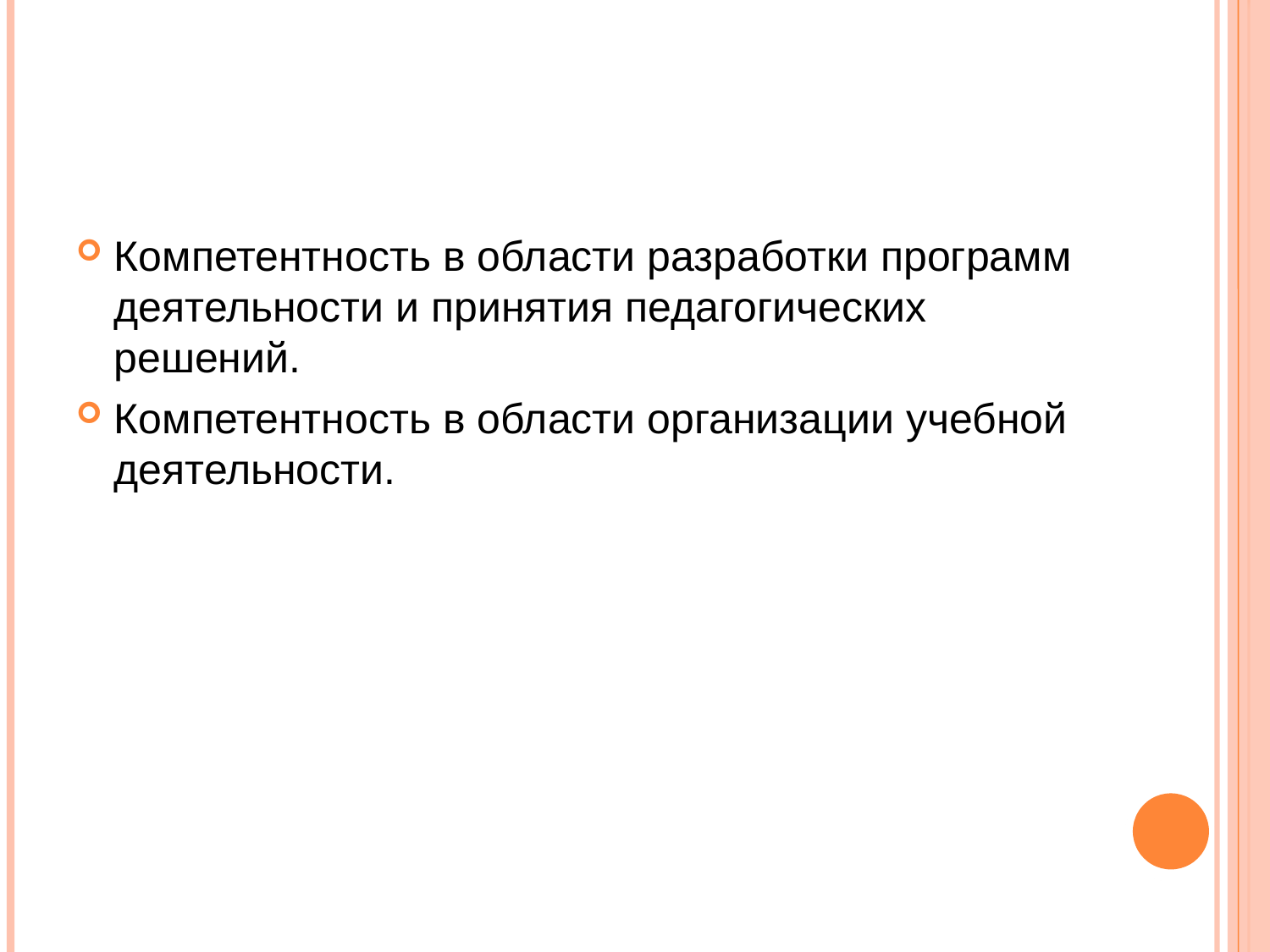

#
Компетентность в области разработки программ деятельности и принятия педагогических решений.
Компетентность в области организации учебной деятельности.